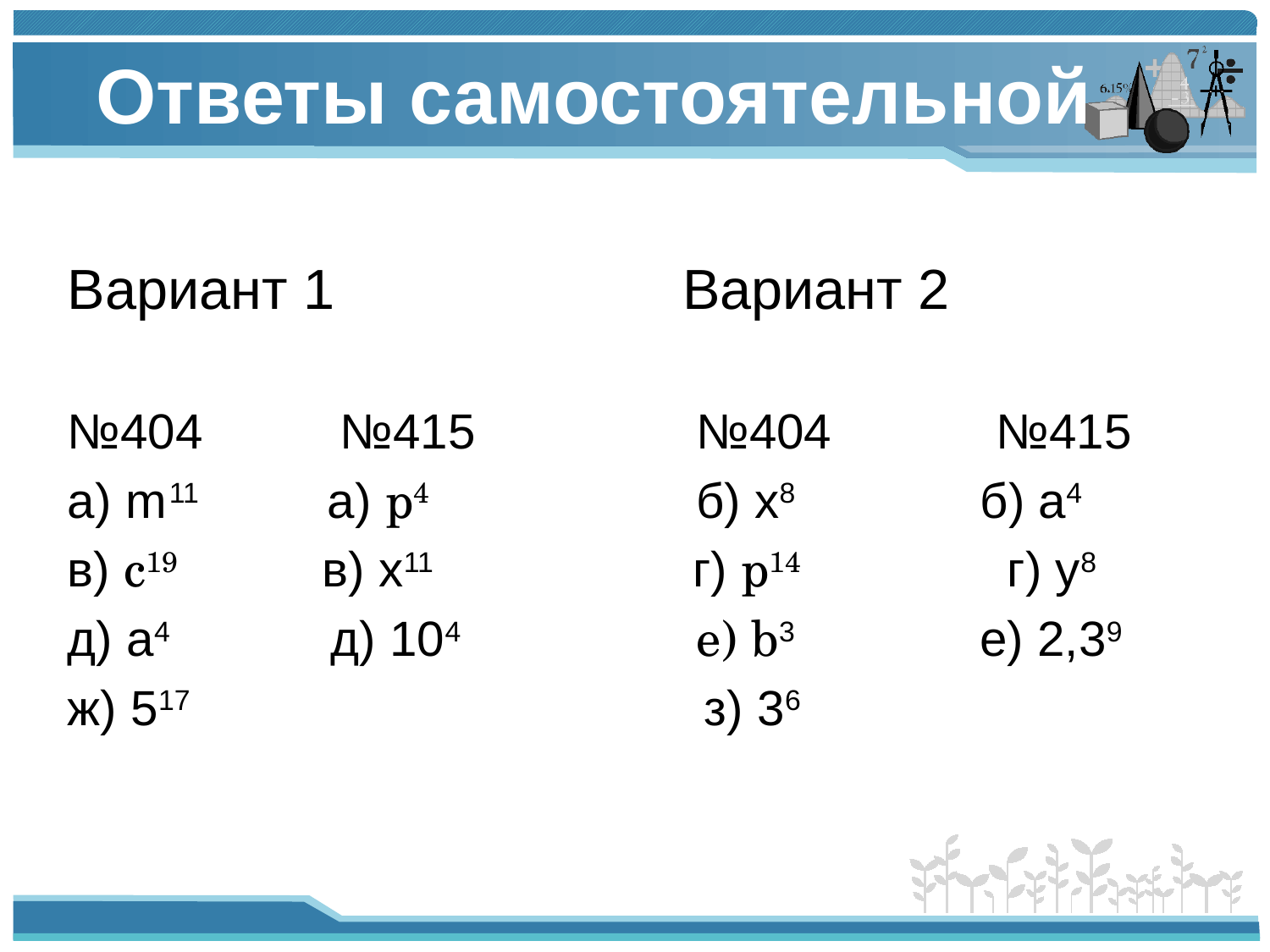

# Ответы самостоятельной

Вариант 1

№404          №415
а) m11                а) p4
в) c19                  в) х11
д) а4                    д) 104
ж) 517

 Вариант 2

  №404            №415
  б) х8                       б) а4
   г) p14               г) у8
  e) b3                       е) 2,39
   з) 36